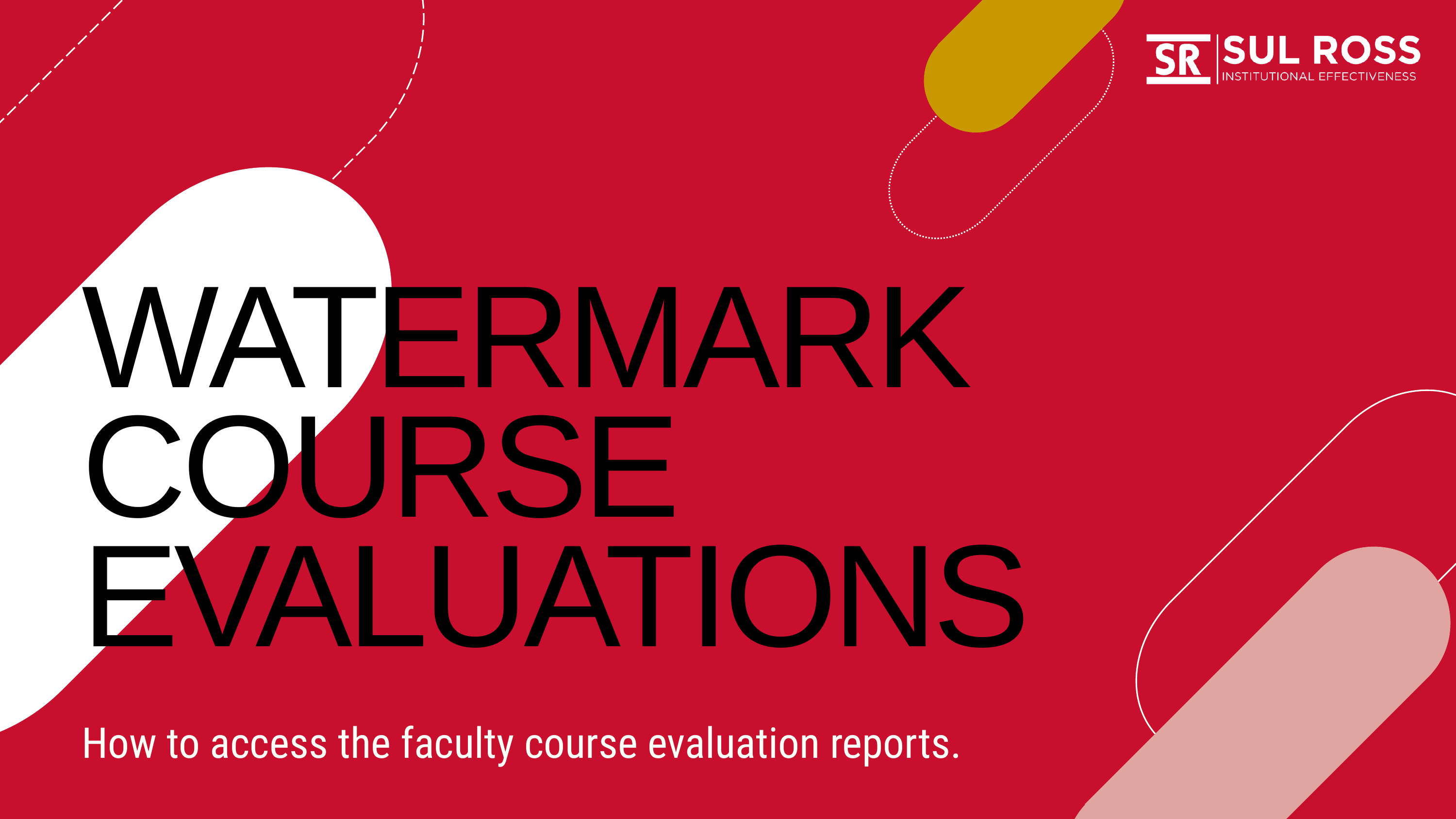

WATERMARK
COURSE EVALUATIONS
How to access the faculty course evaluation reports.